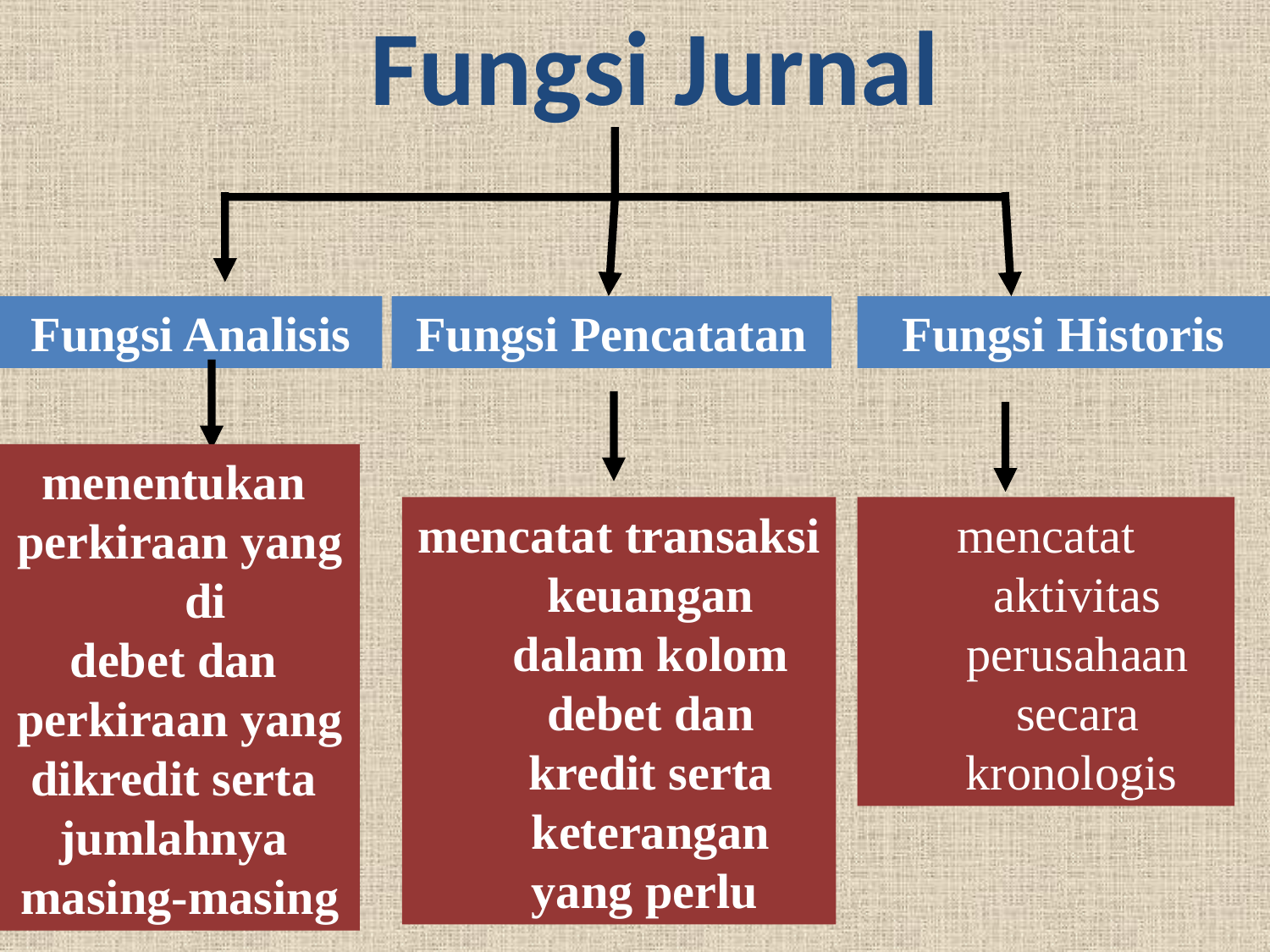

Fungsi Jurnal

Fungsi Analisis
Fungsi Pencatatan
Fungsi Historis

menentukan
perkiraan yang di
debet dan
perkiraan yang
dikredit serta
jumlahnya
masing-masing
mencatat transaksi keuangan dalam kolom debet dan kredit serta keterangan yang perlu
mencatat aktivitas perusahaan secara kronologis